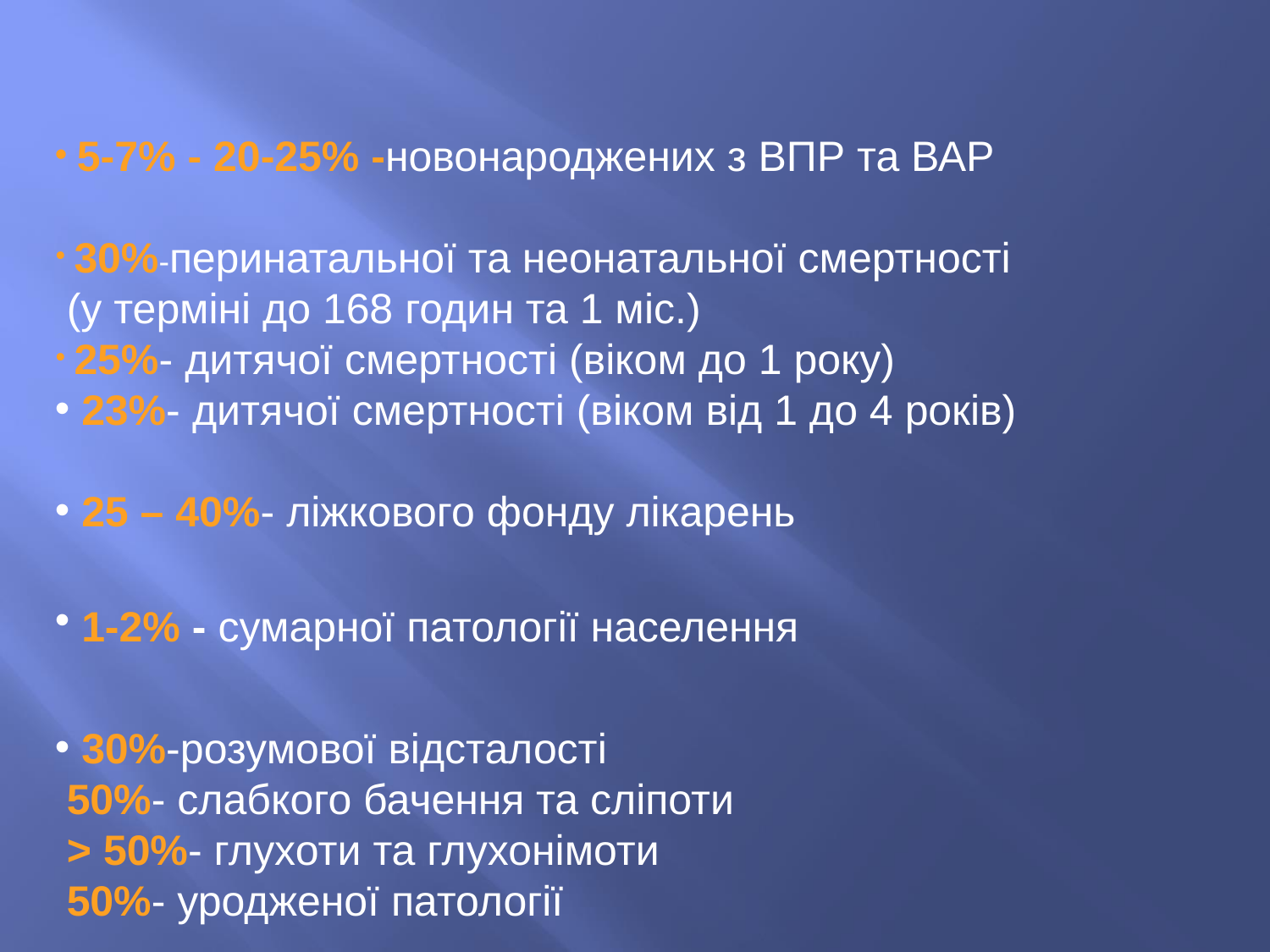

5-7% - 20-25% -новонароджених з ВПР та ВАР

 30%-перинатальної та неонатальної смертності
 (у терміні до 168 годин та 1 міс.)
 25%- дитячої смертності (віком до 1 року)
 23%- дитячої смертності (віком від 1 до 4 років)

 25 – 40%- ліжкового фонду лікарень

 1-2% - сумарної патології населення

 30%-розумової відсталості
 50%- слабкого бачення та сліпоти
 > 50%- глухоти та глухонімоти
 50%- уродженої патології